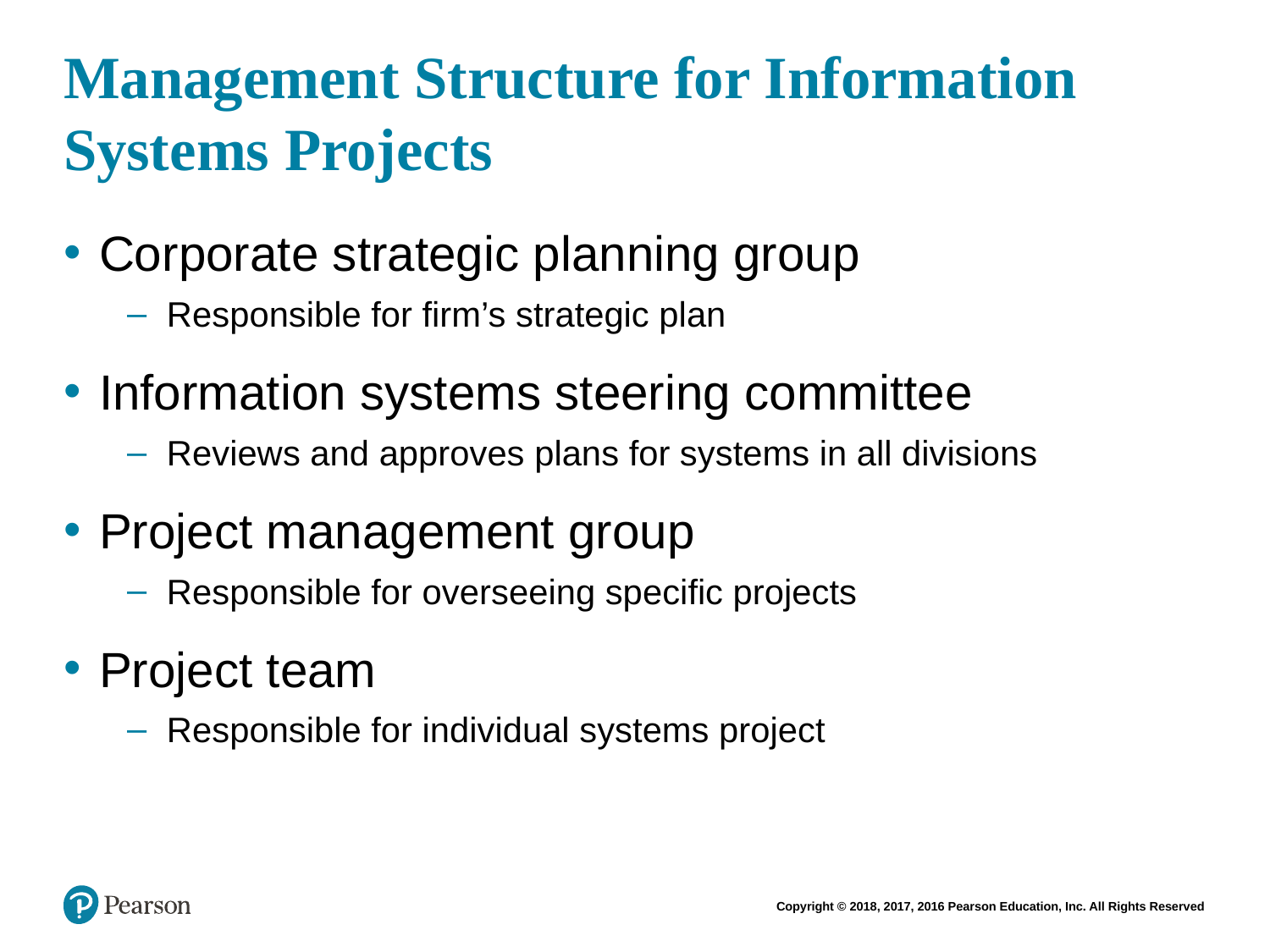

# Management Structure for Information Systems Projects
Corporate strategic planning group
Responsible for firm’s strategic plan
Information systems steering committee
Reviews and approves plans for systems in all divisions
Project management group
Responsible for overseeing specific projects
Project team
Responsible for individual systems project